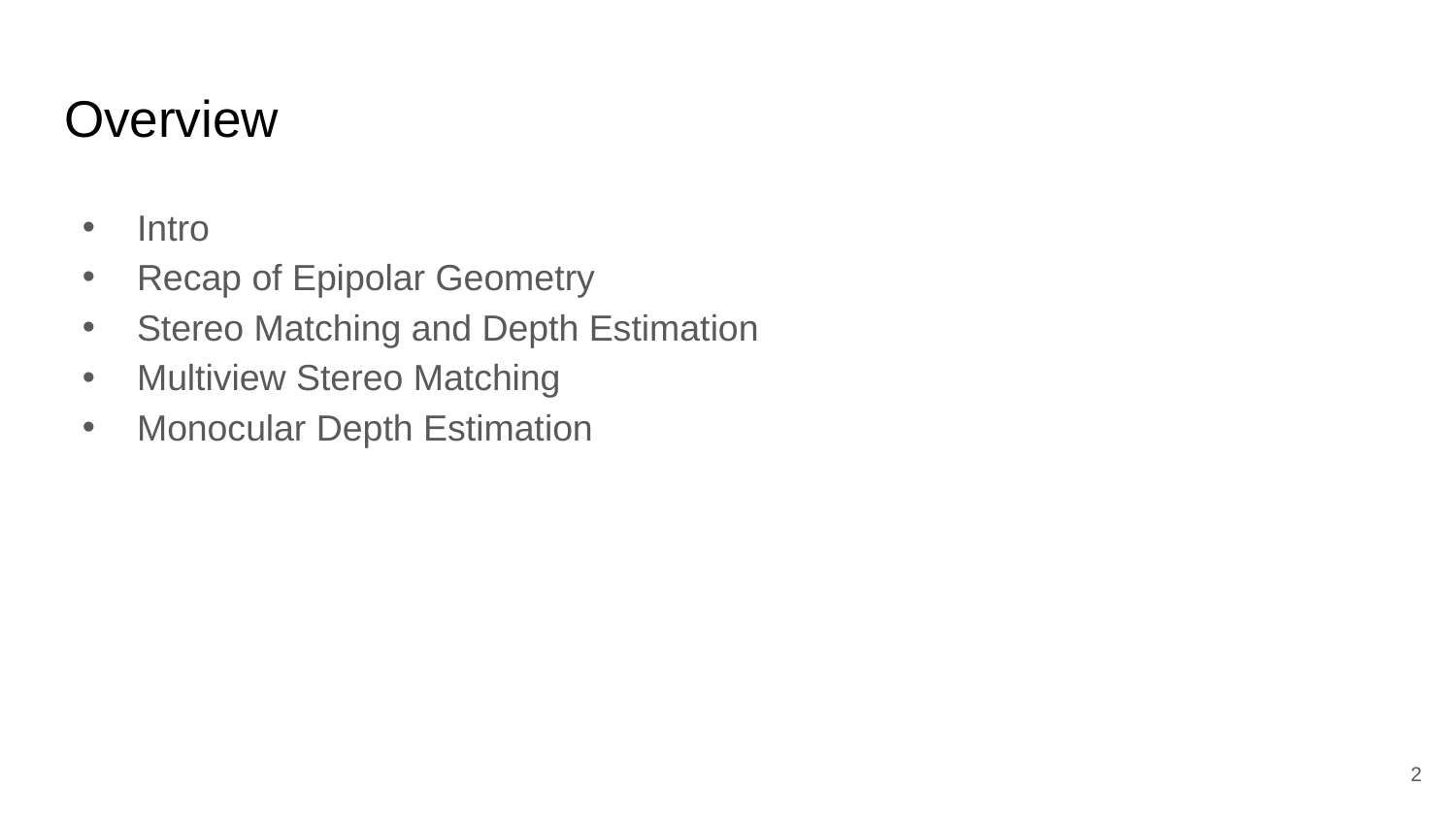

# Overview
Intro
Recap of Epipolar Geometry
Stereo Matching and Depth Estimation
Multiview Stereo Matching
Monocular Depth Estimation
2